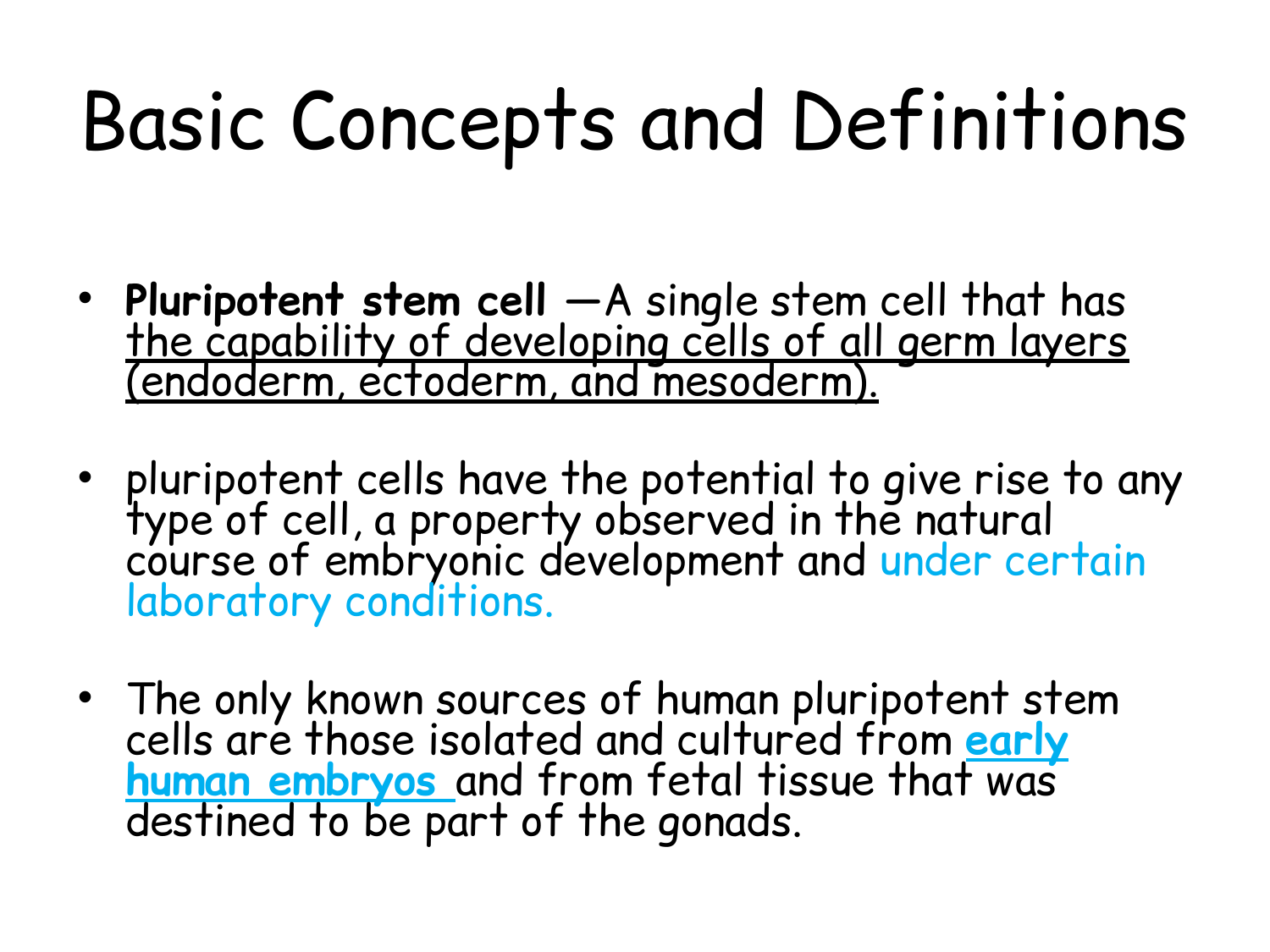

# Basic Concepts and Definitions
Pluripotent stem cell —A single stem cell that has the capability of developing cells of all germ layers (endoderm, ectoderm, and mesoderm).

pluripotent cells have the potential to give rise to any type of cell, a property observed in the natural course of embryonic development and under certain laboratory conditions.

The only known sources of human pluripotent stem cells are those isolated and cultured from early human embryos and from fetal tissue that was destined to be part of the gonads.